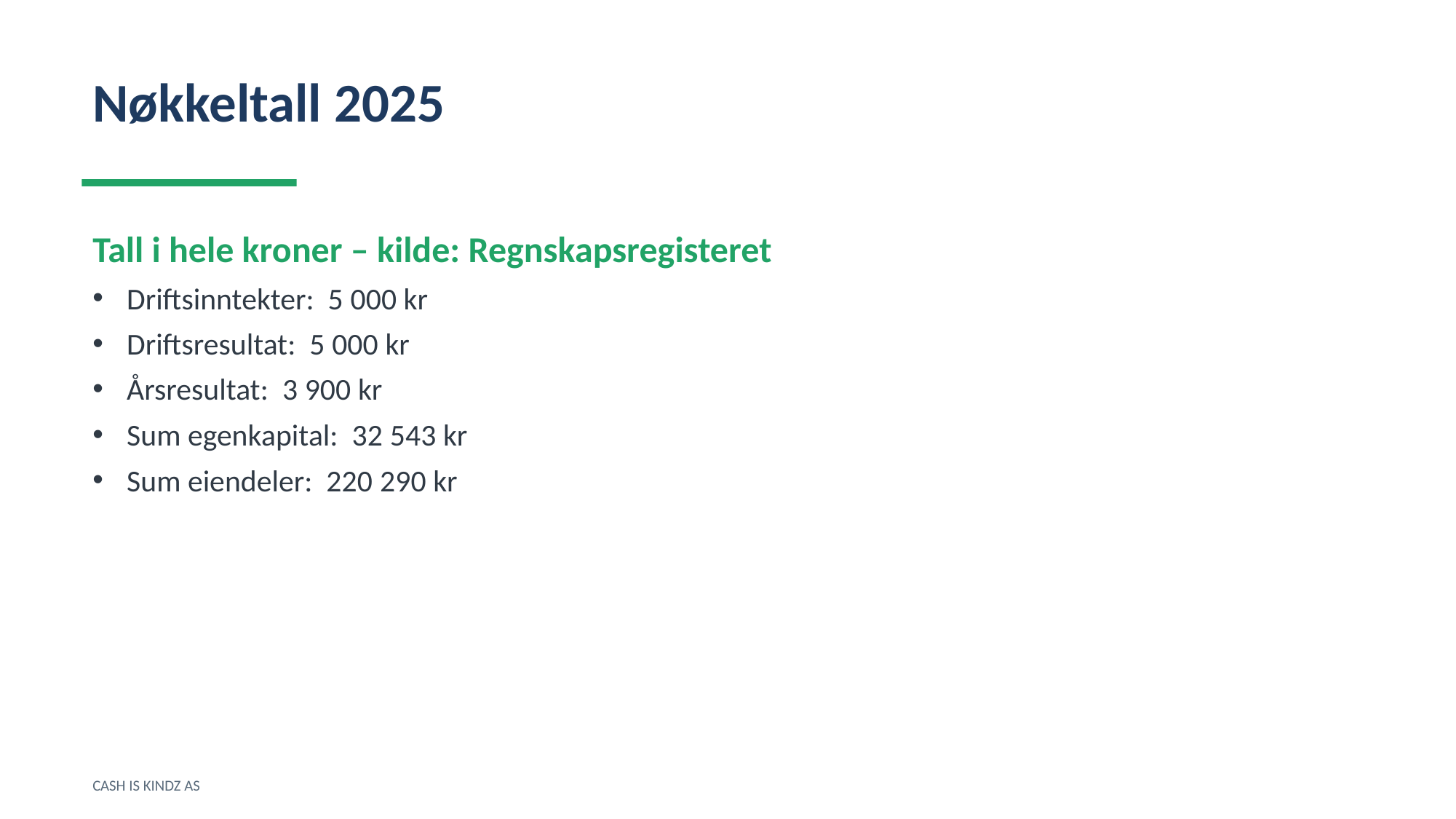

Nøkkeltall 2025

Tall i hele kroner – kilde: Regnskapsregisteret
Driftsinntekter:  5 000 kr
Driftsresultat:  5 000 kr
Årsresultat:  3 900 kr
Sum egenkapital:  32 543 kr
Sum eiendeler:  220 290 kr
CASH IS KINDZ AS